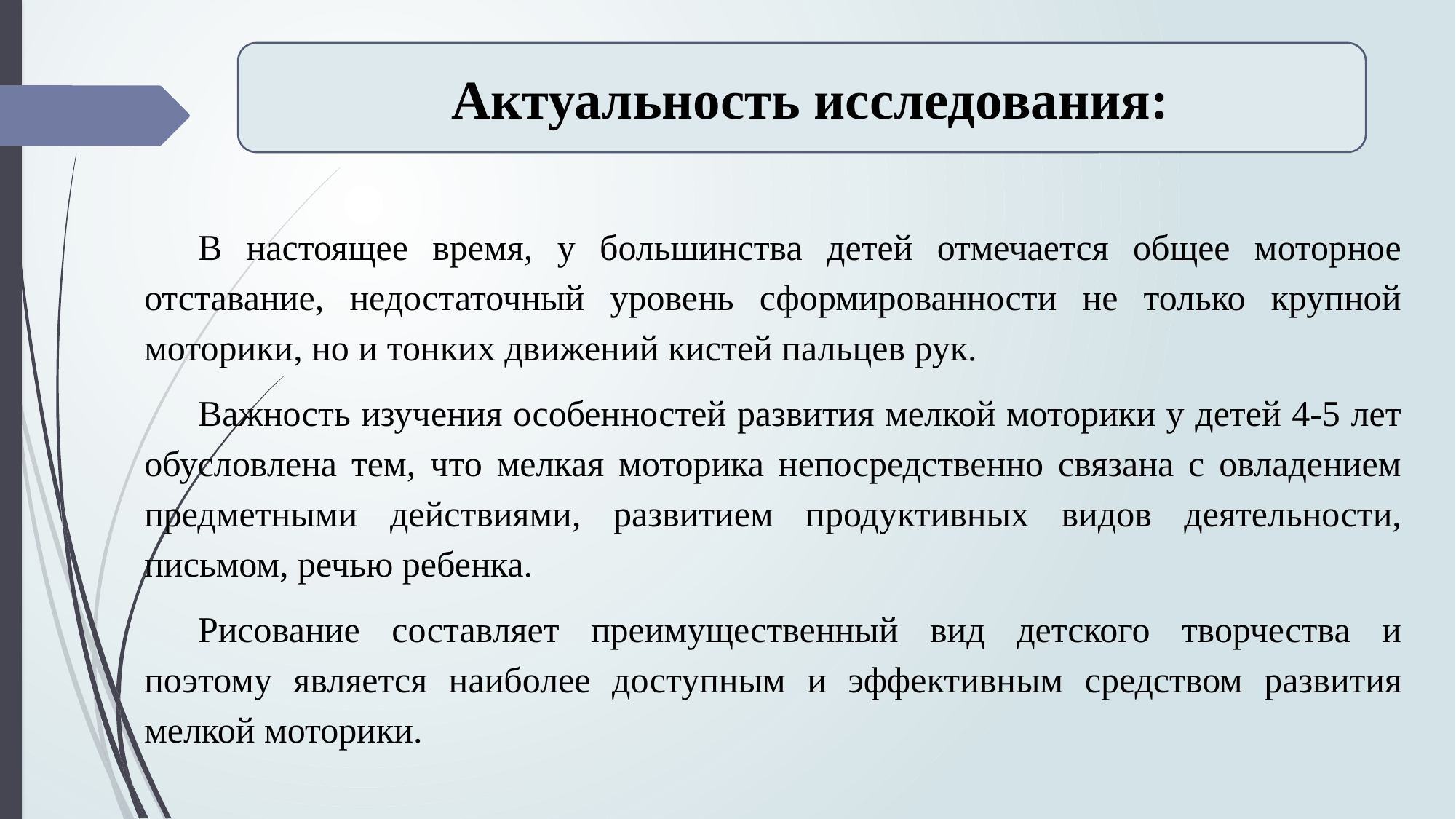

Актуальность исследования:
В настоящее время, у большинства детей отмечается общее моторное отставание, недостаточный уровень сформированности не только крупной моторики, но и тонких движений кистей пальцев рук.
Важность изучения особенностей развития мелкой моторики у детей 4-5 лет обусловлена тем, что мелкая моторика непосредственно связана с овладением предметными действиями, развитием продуктивных видов деятельности, письмом, речью ребенка.
Рисование составляет преимущественный вид детского творчества и поэтому является наиболее доступным и эффективным средством развития мелкой моторики.